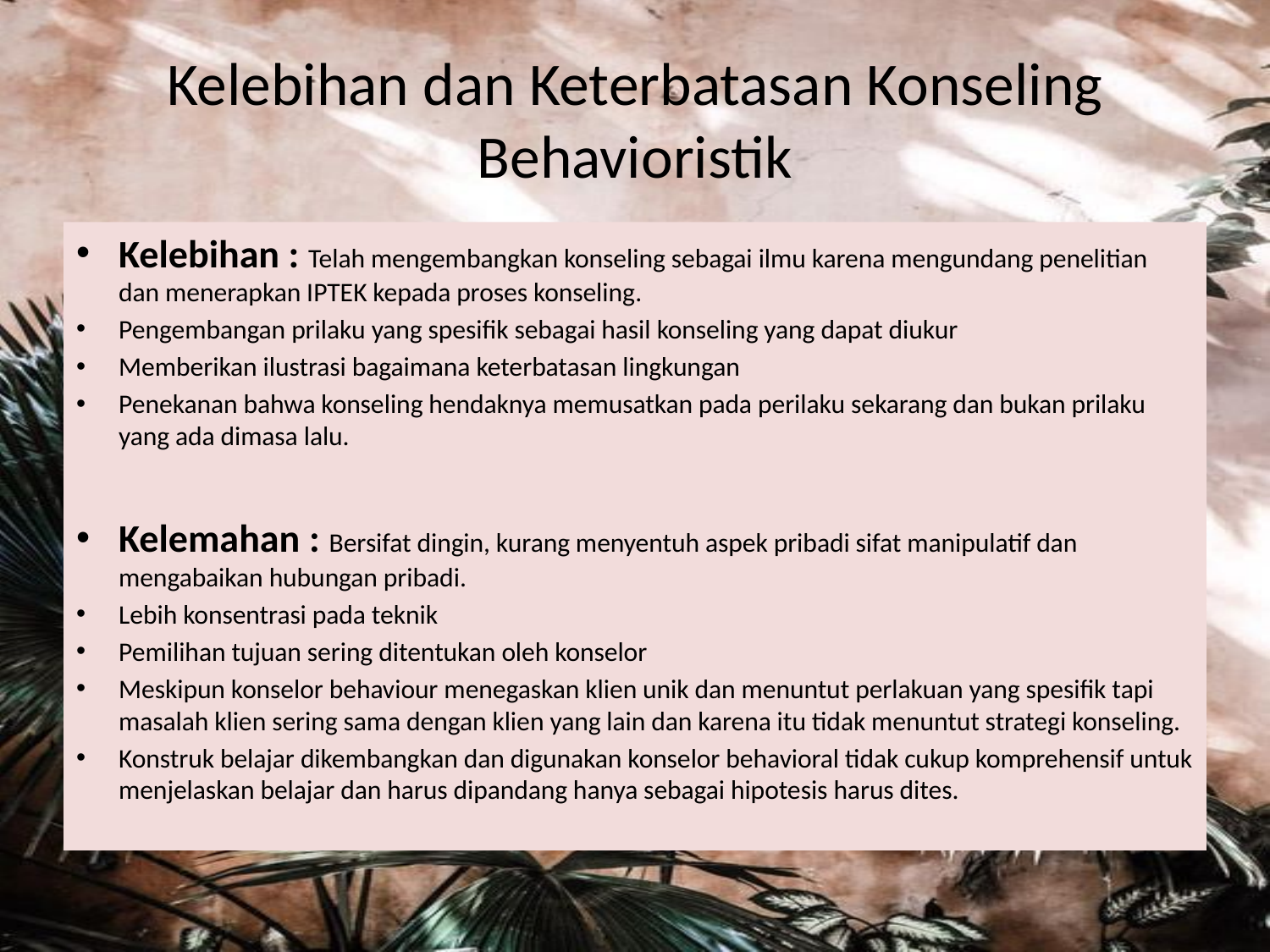

# Kelebihan dan Keterbatasan Konseling Behavioristik
Kelebihan : Telah mengembangkan konseling sebagai ilmu karena mengundang penelitian dan menerapkan IPTEK kepada proses konseling.
Pengembangan prilaku yang spesifik sebagai hasil konseling yang dapat diukur
Memberikan ilustrasi bagaimana keterbatasan lingkungan
Penekanan bahwa konseling hendaknya memusatkan pada perilaku sekarang dan bukan prilaku yang ada dimasa lalu.

Kelemahan : Bersifat dingin, kurang menyentuh aspek pribadi sifat manipulatif dan mengabaikan hubungan pribadi.
Lebih konsentrasi pada teknik
Pemilihan tujuan sering ditentukan oleh konselor
Meskipun konselor behaviour menegaskan klien unik dan menuntut perlakuan yang spesifik tapi masalah klien sering sama dengan klien yang lain dan karena itu tidak menuntut strategi konseling.
Konstruk belajar dikembangkan dan digunakan konselor behavioral tidak cukup komprehensif untuk menjelaskan belajar dan harus dipandang hanya sebagai hipotesis harus dites.